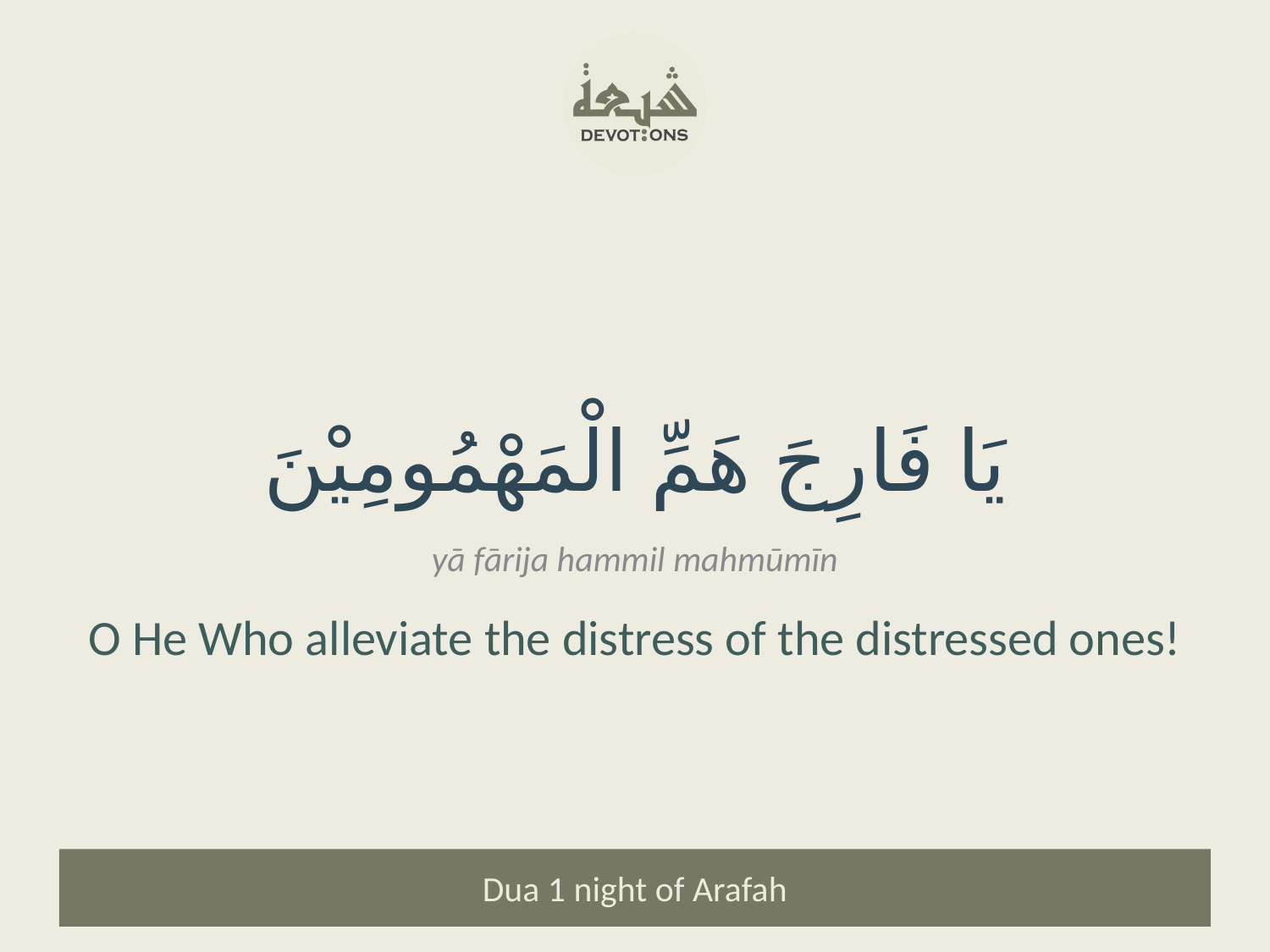

يَا فَارِجَ هَمِّ الْمَهْمُومِيْنَ
yā fārija hammil mahmūmīn
O He Who alleviate the distress of the distressed ones!
Dua 1 night of Arafah